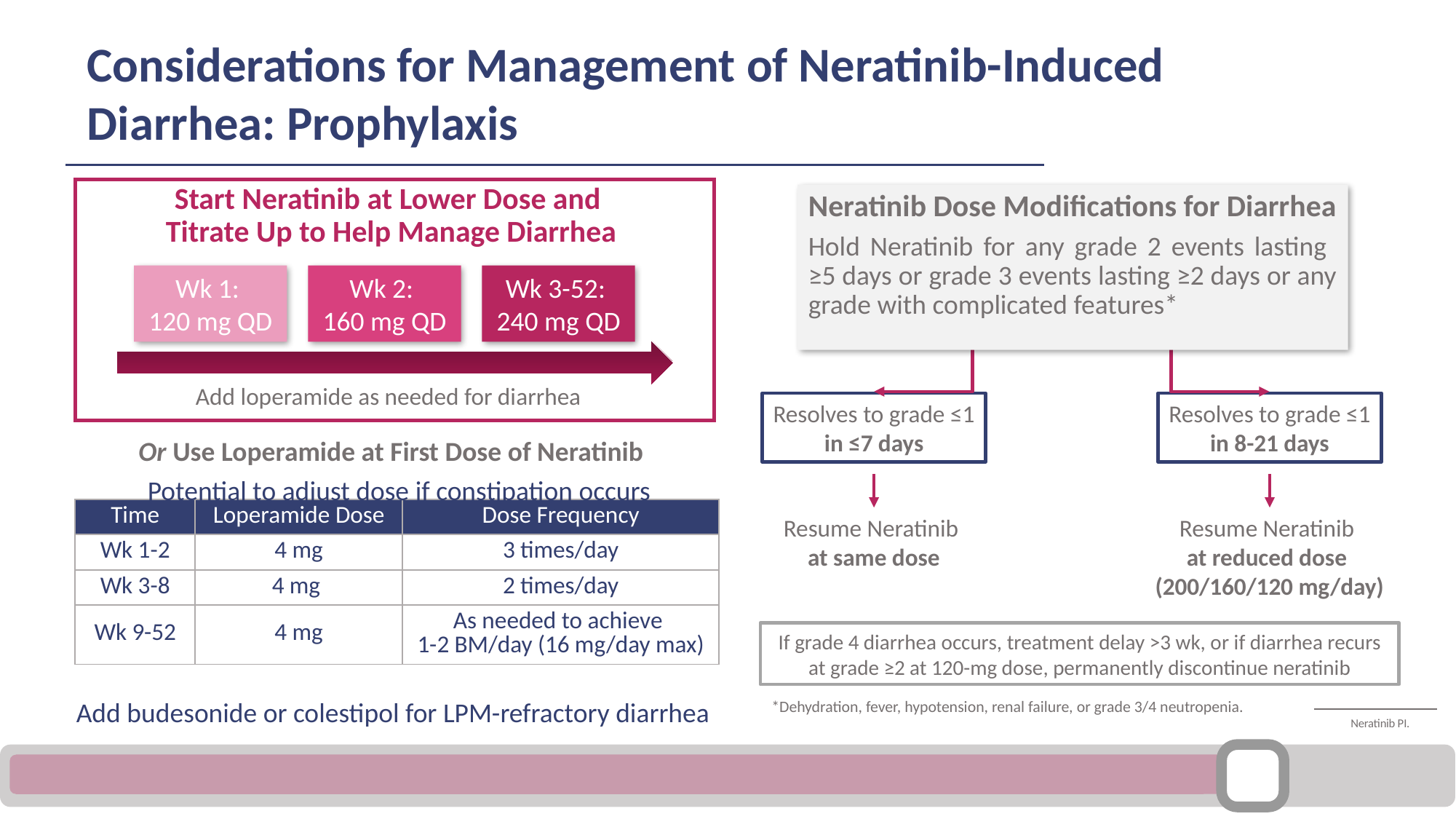

Considerations for Management of Neratinib-Induced Diarrhea: Prophylaxis
Start Neratinib at Lower Dose and
Titrate Up to Help Manage Diarrhea

Neratinib Dose Modifications for Diarrhea
Hold Neratinib for any grade 2 events lasting
≥5 days or grade 3 events lasting ≥2 days or any grade with complicated features*

Wk 1:
120 mg QD
Wk 2:
160 mg QD
Wk 3-52:
240 mg QD

Add loperamide as needed for diarrhea
Resolves to grade ≤1
in ≤7 days
Resolves to grade ≤1
in 8-21 days
Or Use Loperamide at First Dose of Neratinib
Potential to adjust dose if constipation occurs
| Time | Loperamide Dose | Dose Frequency |
| --- | --- | --- |
| Wk 1-2 | 4 mg | 3 times/day |
| Wk 3-8 | 4 mg | 2 times/day |
| Wk 9-52 | 4 mg | As needed to achieve 1-2 BM/day (16 mg/day max) |
Resume Neratinib
at same dose
Resume Neratinib
at reduced dose
(200/160/120 mg/day)
If grade 4 diarrhea occurs, treatment delay >3 wk, or if diarrhea recurs at grade ≥2 at 120-mg dose, permanently discontinue neratinib
Add budesonide or colestipol for LPM-refractory diarrhea
*Dehydration, fever, hypotension, renal failure, or grade 3/4 neutropenia.
Neratinib PI.